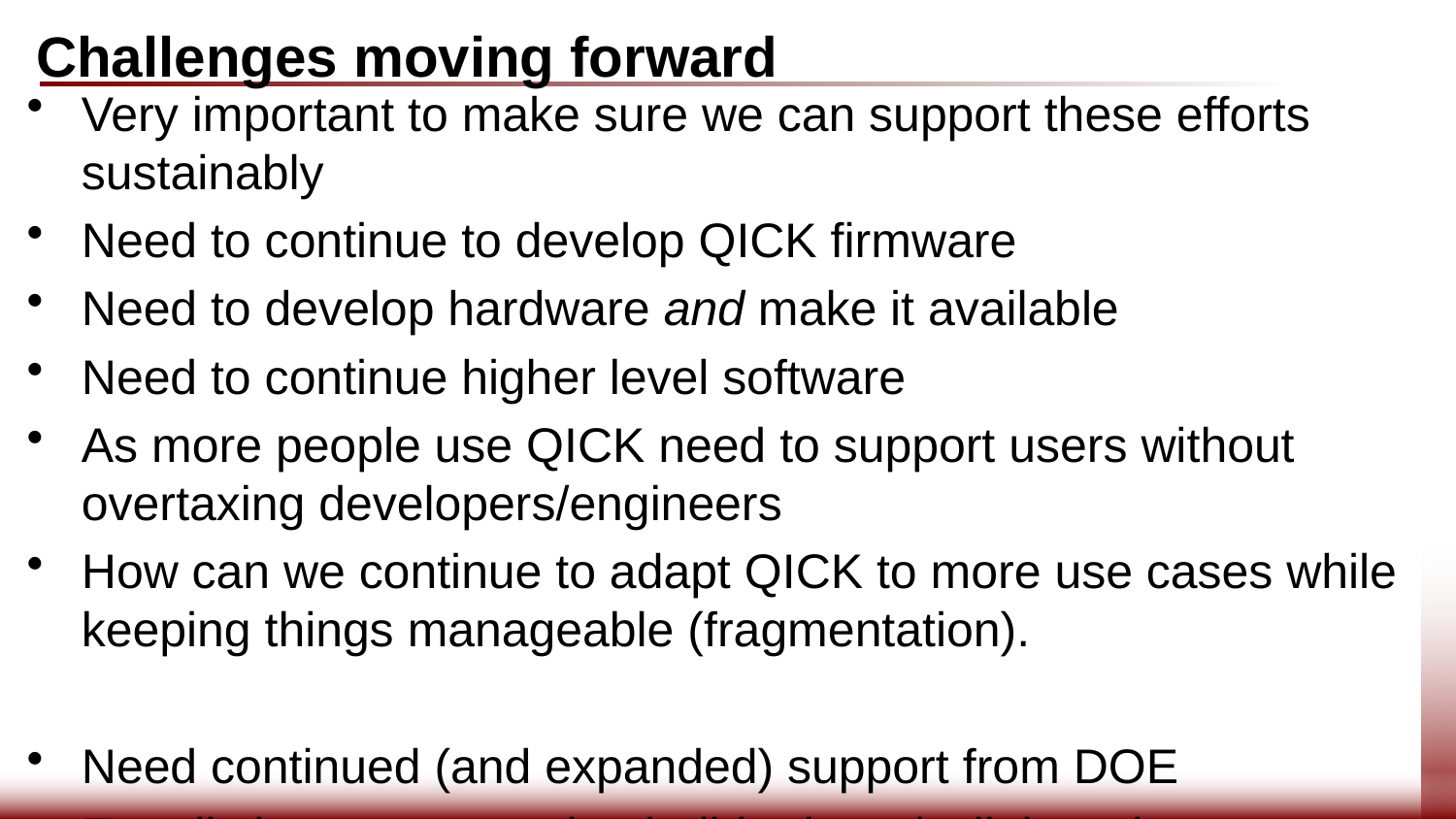

# Challenges moving forward
Very important to make sure we can support these efforts sustainably
Need to continue to develop QICK firmware
Need to develop hardware and make it available
Need to continue higher level software
As more people use QICK need to support users without overtaxing developers/engineers
How can we continue to adapt QICK to more use cases while keeping things manageable (fragmentation).

Need continued (and expanded) support from DOE
Equally important need to build robust /collaborative community